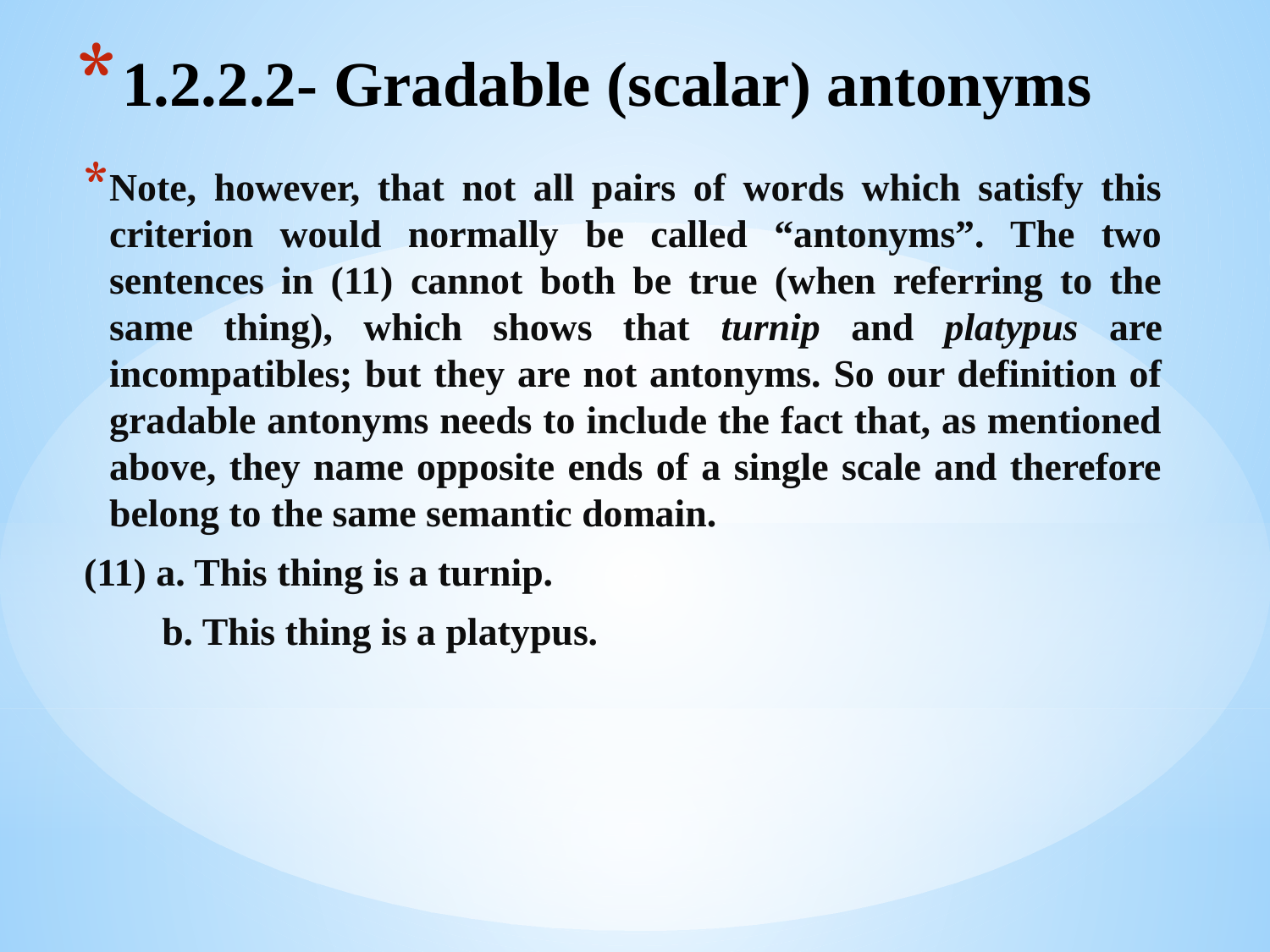

# 1.2.2.2- Gradable (scalar) antonyms
Note, however, that not all pairs of words which satisfy this criterion would normally be called “antonyms”. The two sentences in (11) cannot both be true (when referring to the same thing), which shows that turnip and platypus are incompatibles; but they are not antonyms. So our definition of gradable antonyms needs to include the fact that, as mentioned above, they name opposite ends of a single scale and therefore belong to the same semantic domain.
(11) a. This thing is a turnip.
        b. This thing is a platypus.